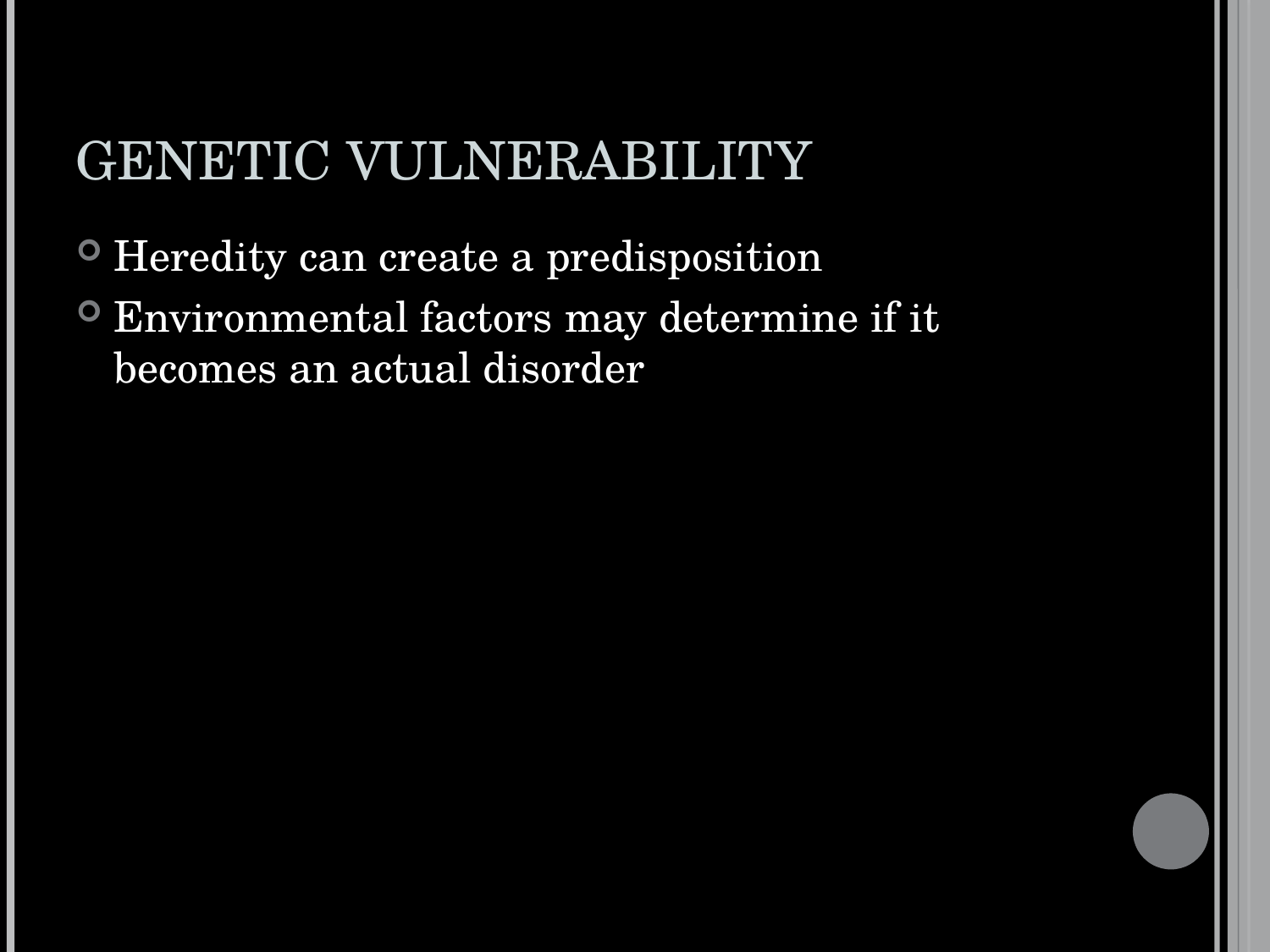

# GENETIC VULNERABILITY
Heredity can create a predisposition
Environmental factors may determine if it becomes an actual disorder